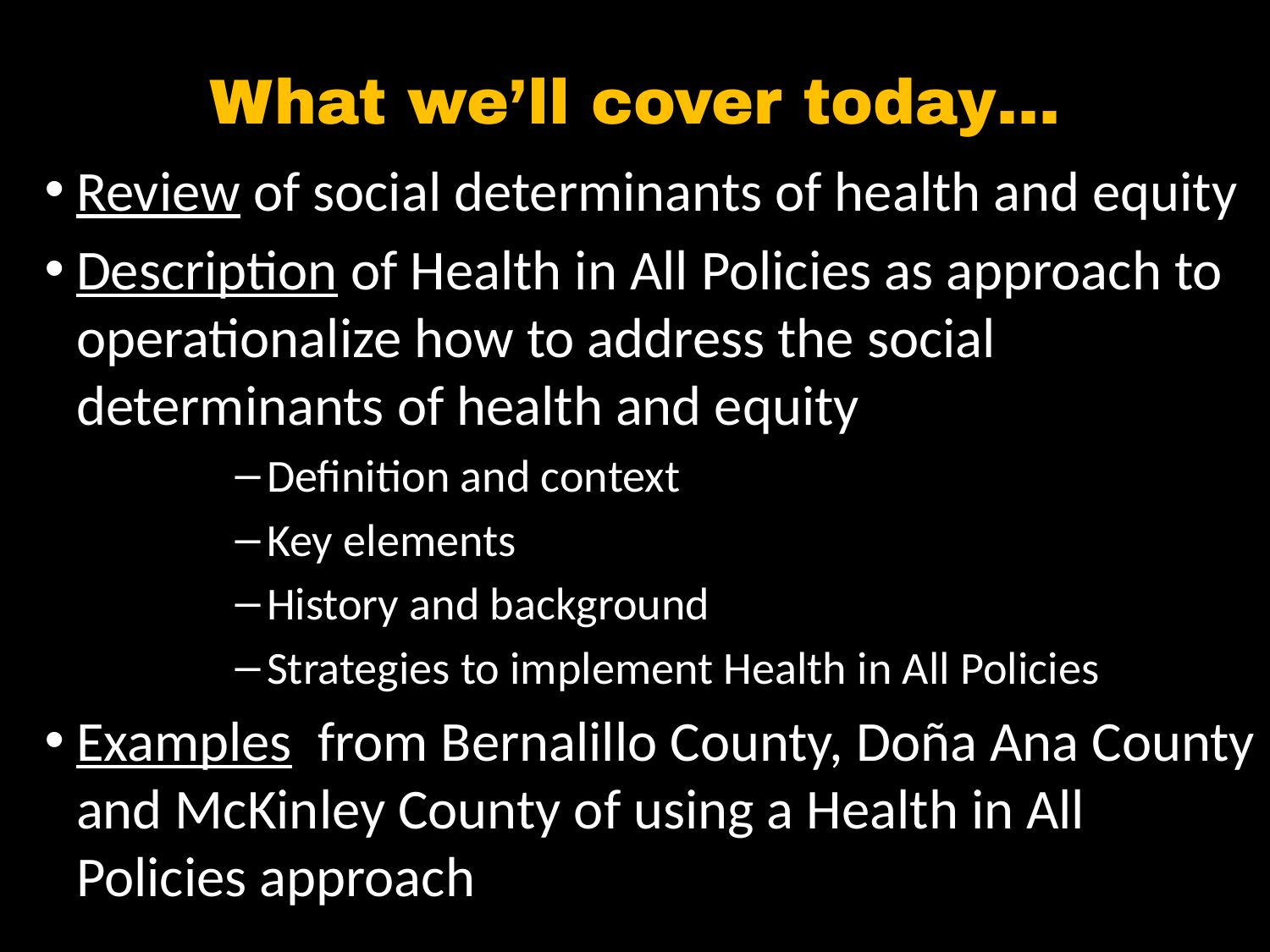

# What we’ll cover today…
Review of social determinants of health and equity
Description of Health in All Policies as approach to operationalize how to address the social determinants of health and equity
Definition and context
Key elements
History and background
Strategies to implement Health in All Policies
Examples  from Bernalillo County, Doña Ana County and McKinley County of using a Health in All Policies approach